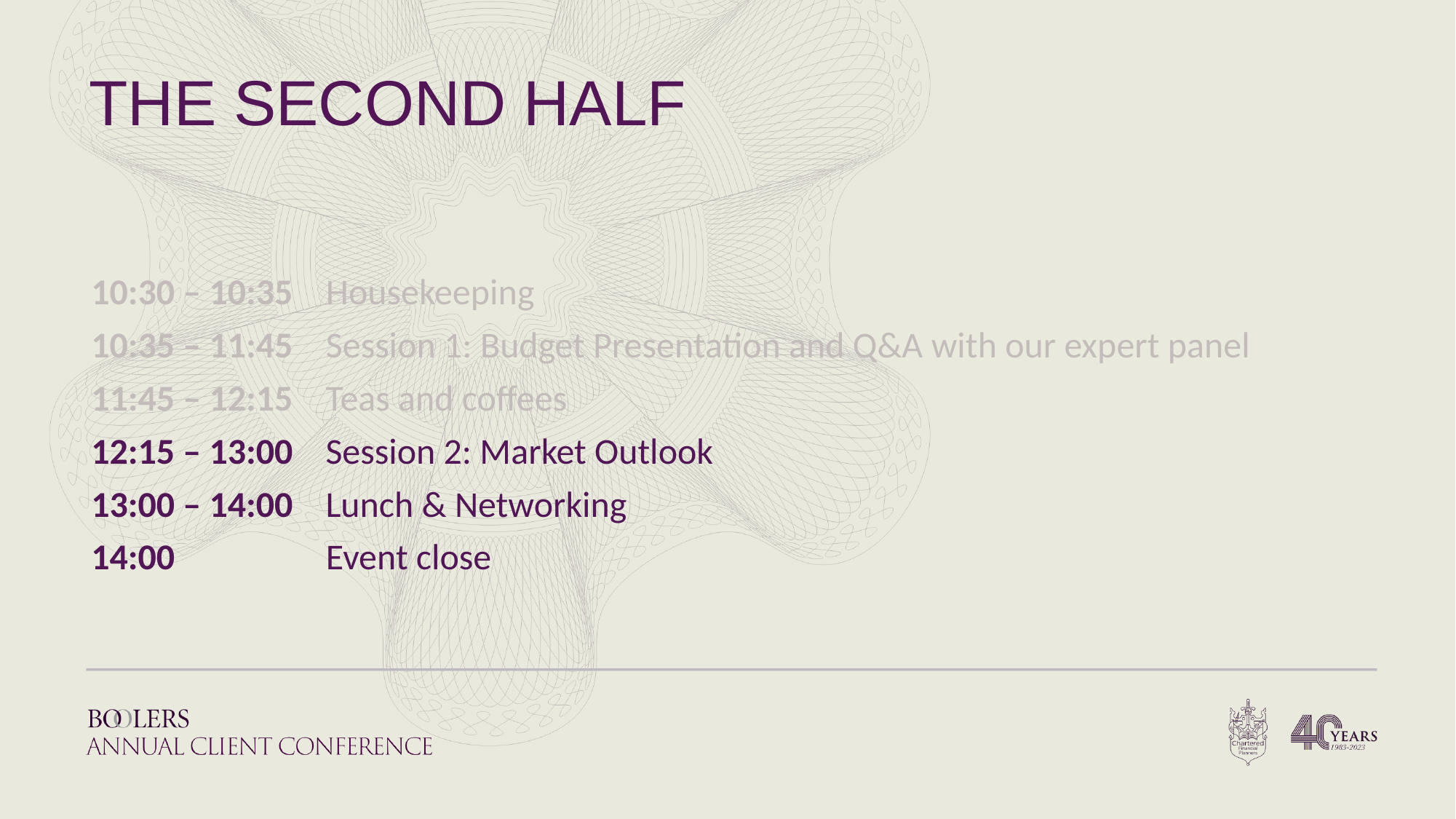

THE SECOND HALF
10:30 – 10:35	  Housekeeping
10:35 – 11:45 	  Session 1: Budget Presentation and Q&A with our expert panel
11:45 – 12:15    Teas and coffees
12:15 – 13:00    Session 2: Market Outlook
13:00 – 14:00    Lunch & Networking
14:00 		  Event close